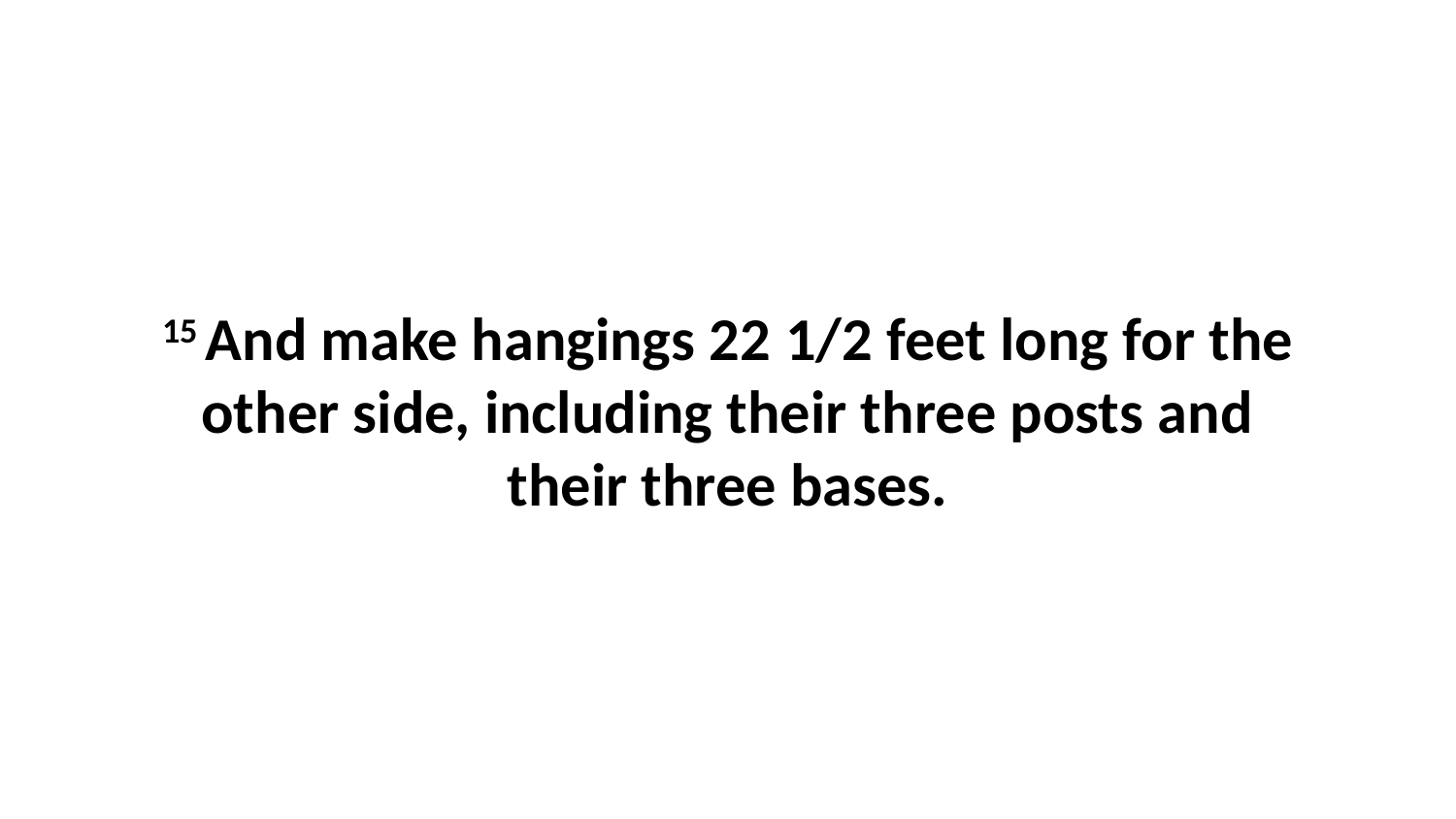

15 And make hangings 22 1/2 feet long for the other side, including their three posts and their three bases.